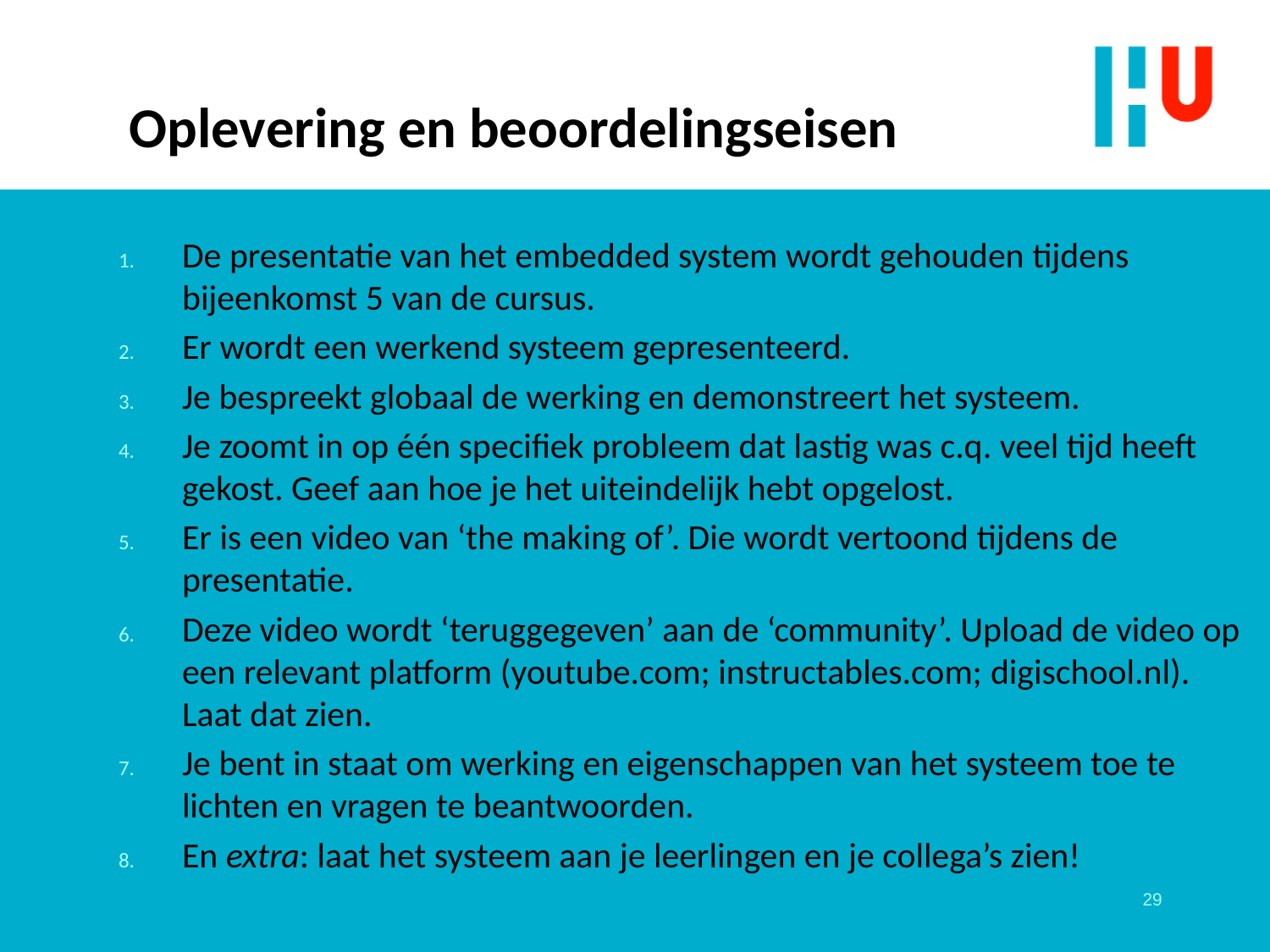

# Oplevering en beoordelingseisen
De presentatie van het embedded system wordt gehouden tijdens bijeenkomst 5 van de cursus.
Er wordt een werkend systeem gepresenteerd.
Je bespreekt globaal de werking en demonstreert het systeem.
Je zoomt in op één specifiek probleem dat lastig was c.q. veel tijd heeft gekost. Geef aan hoe je het uiteindelijk hebt opgelost.
Er is een video van ‘the making of’. Die wordt vertoond tijdens de presentatie.
Deze video wordt ‘teruggegeven’ aan de ‘community’. Upload de video op een relevant platform (youtube.com; instructables.com; digischool.nl). Laat dat zien.
Je bent in staat om werking en eigenschappen van het systeem toe te lichten en vragen te beantwoorden.
En extra: laat het systeem aan je leerlingen en je collega’s zien!

29